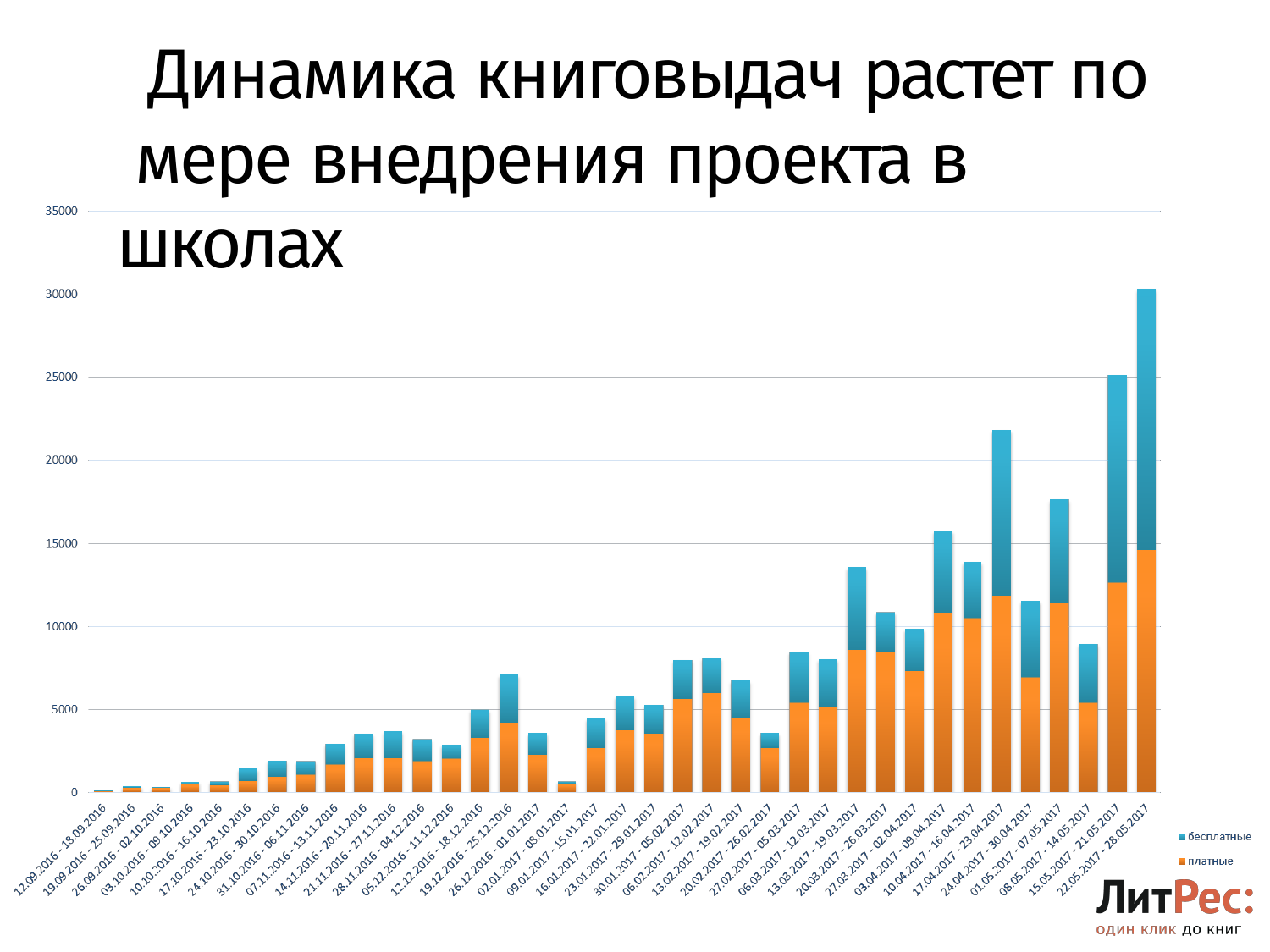

# Динамика книговыдач растет по  мере внедрения проекта в школах